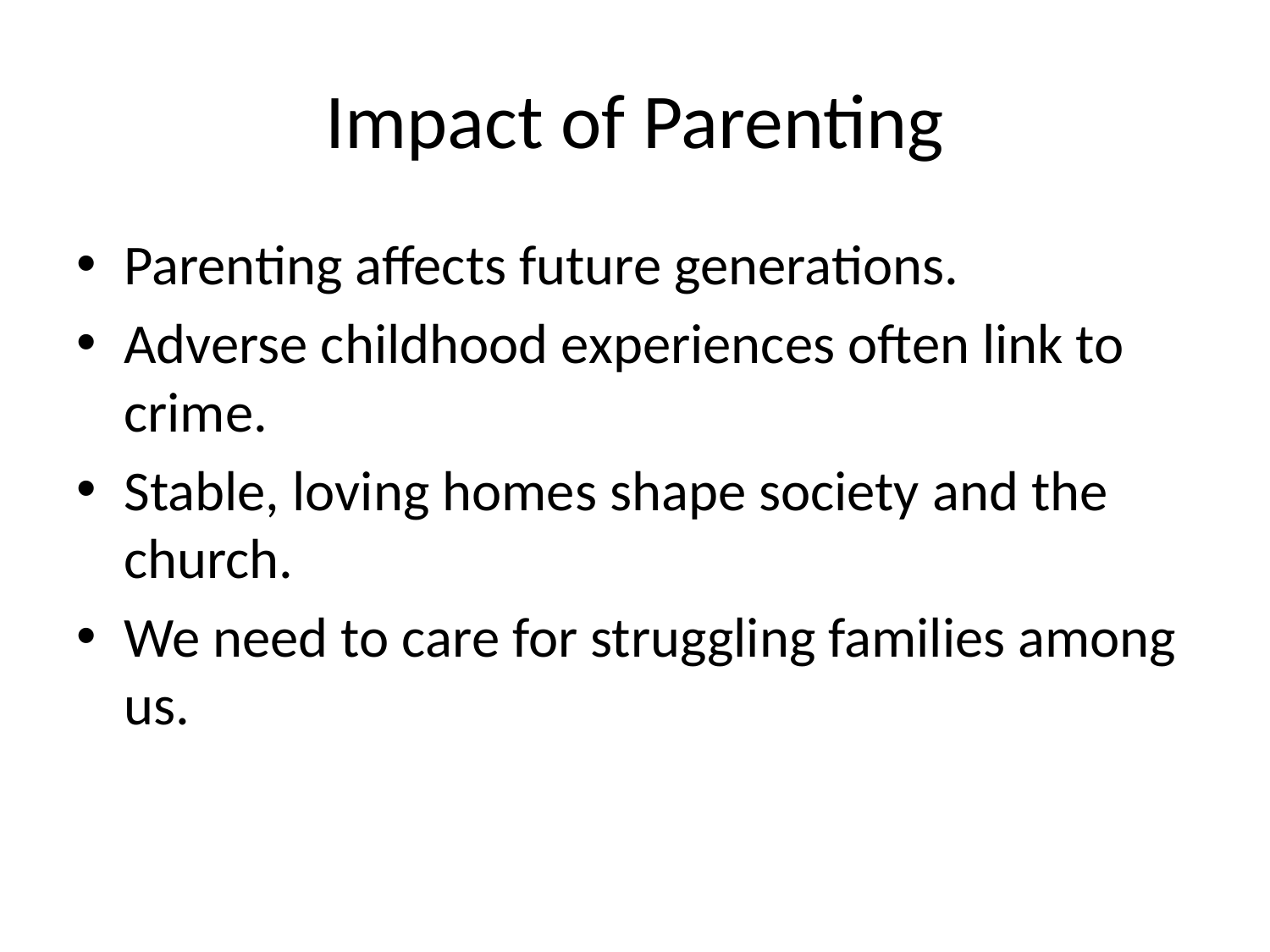

# Impact of Parenting
Parenting affects future generations.
Adverse childhood experiences often link to crime.
Stable, loving homes shape society and the church.
We need to care for struggling families among us.